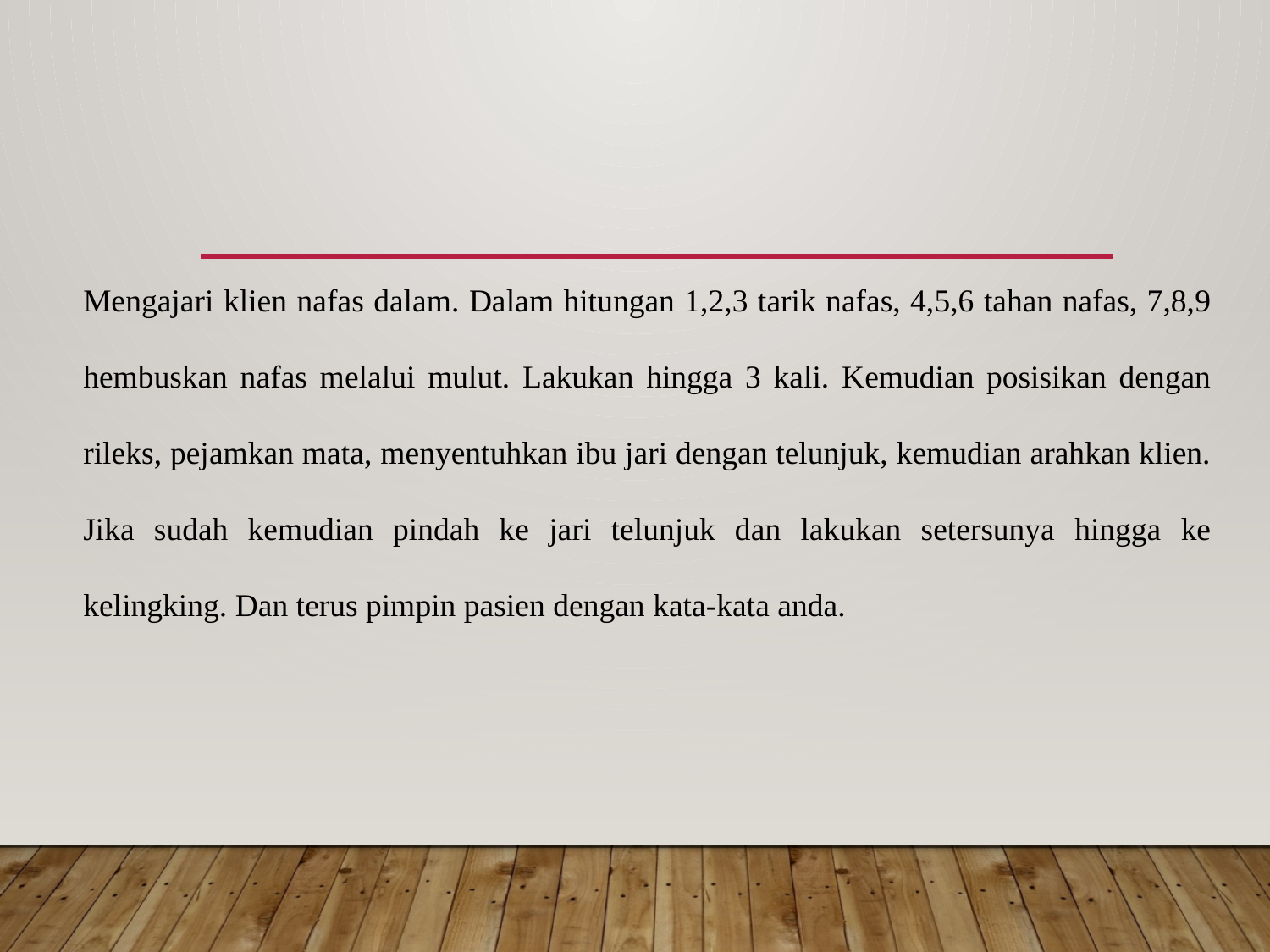

Mengajari klien nafas dalam. Dalam hitungan 1,2,3 tarik nafas, 4,5,6 tahan nafas, 7,8,9 hembuskan nafas melalui mulut. Lakukan hingga 3 kali. Kemudian posisikan dengan rileks, pejamkan mata, menyentuhkan ibu jari dengan telunjuk, kemudian arahkan klien. Jika sudah kemudian pindah ke jari telunjuk dan lakukan setersunya hingga ke kelingking. Dan terus pimpin pasien dengan kata-kata anda.